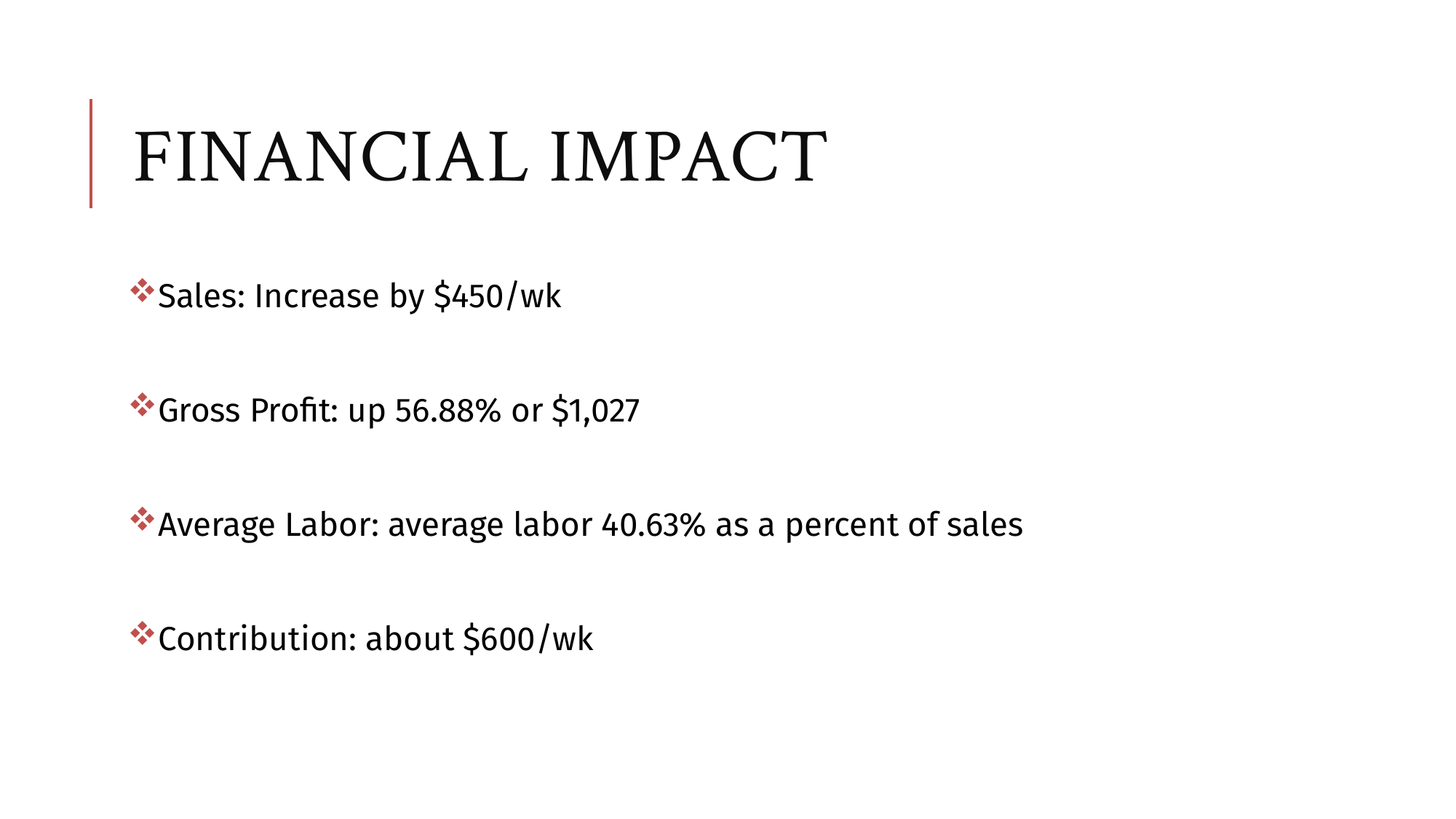

# Financial impact
Sales: Increase by $450/wk

Gross Profit: up 56.88% or $1,027

Average Labor: average labor 40.63% as a percent of sales

Contribution: about $600/wk